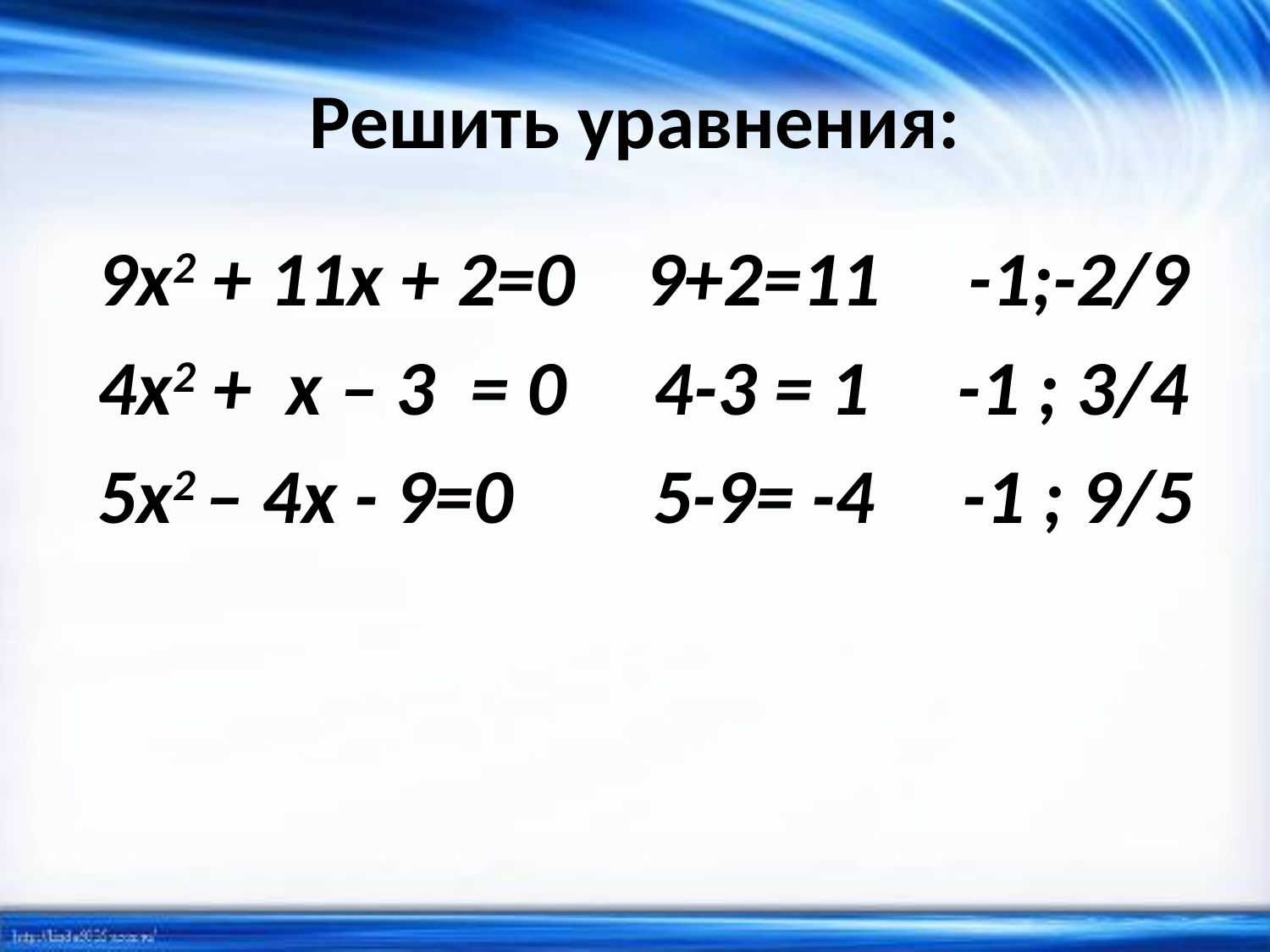

# Решить уравнения:
9x2 + 11x + 2=0    9+2=11     -1;-2/9
4x2 +  x – 3  = 0     4-3 = 1     -1 ; 3/4
5x2 – 4x - 9=0        5-9= -4     -1 ; 9/5